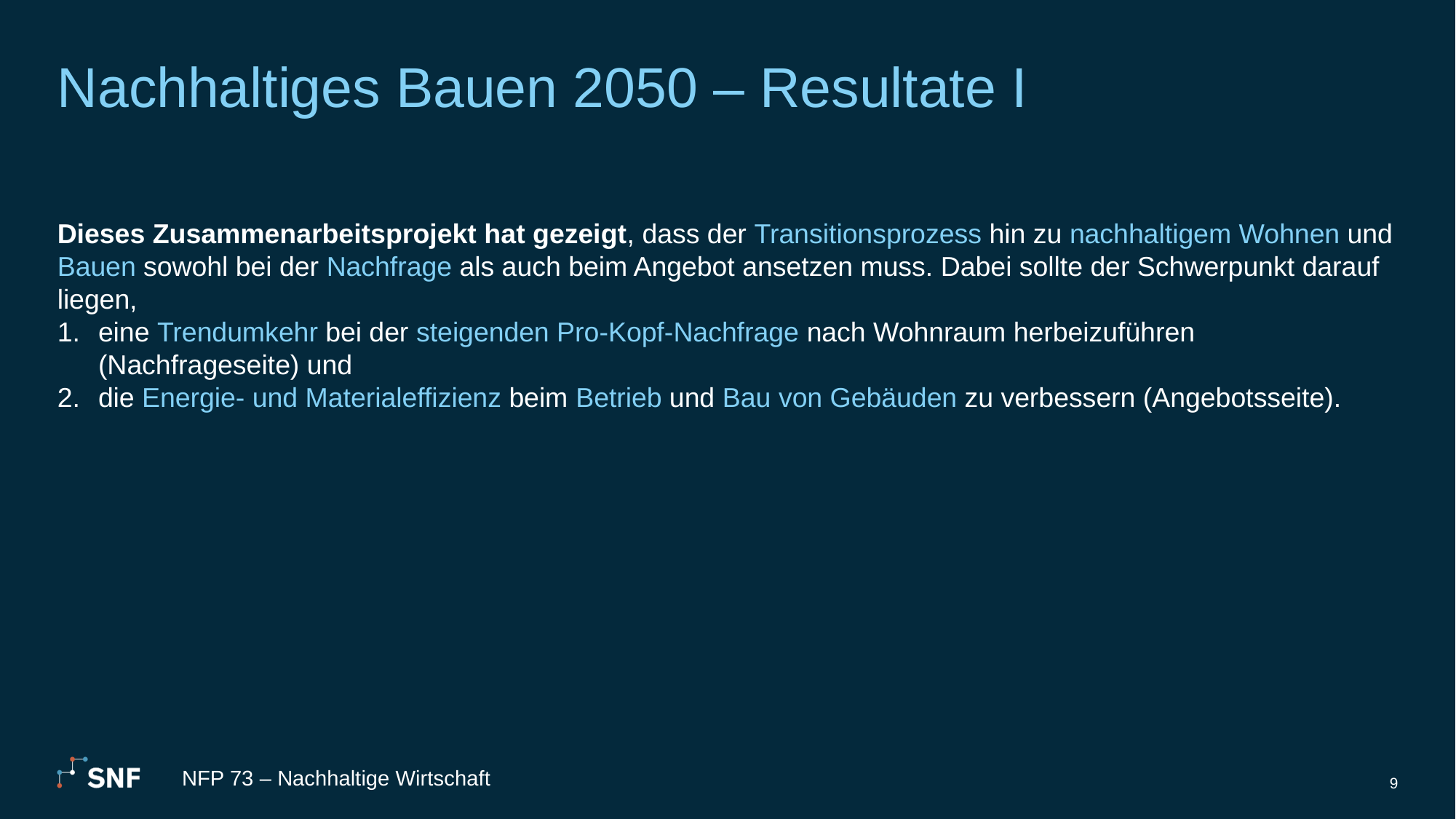

# Nachhaltiges Bauen 2050 – Resultate I
Dieses Zusammenarbeitsprojekt hat gezeigt, dass der Transitionsprozess hin zu nachhaltigem Wohnen und Bauen sowohl bei der Nachfrage als auch beim Angebot ansetzen muss. Dabei sollte der Schwerpunkt darauf liegen,
eine Trendumkehr bei der steigenden Pro-Kopf-Nachfrage nach Wohnraum herbeizuführen (Nachfrageseite) und
die Energie- und Materialeffizienz beim Betrieb und Bau von Gebäuden zu verbessern (Angebotsseite).

NFP 73 – Nachhaltige Wirtschaft
9